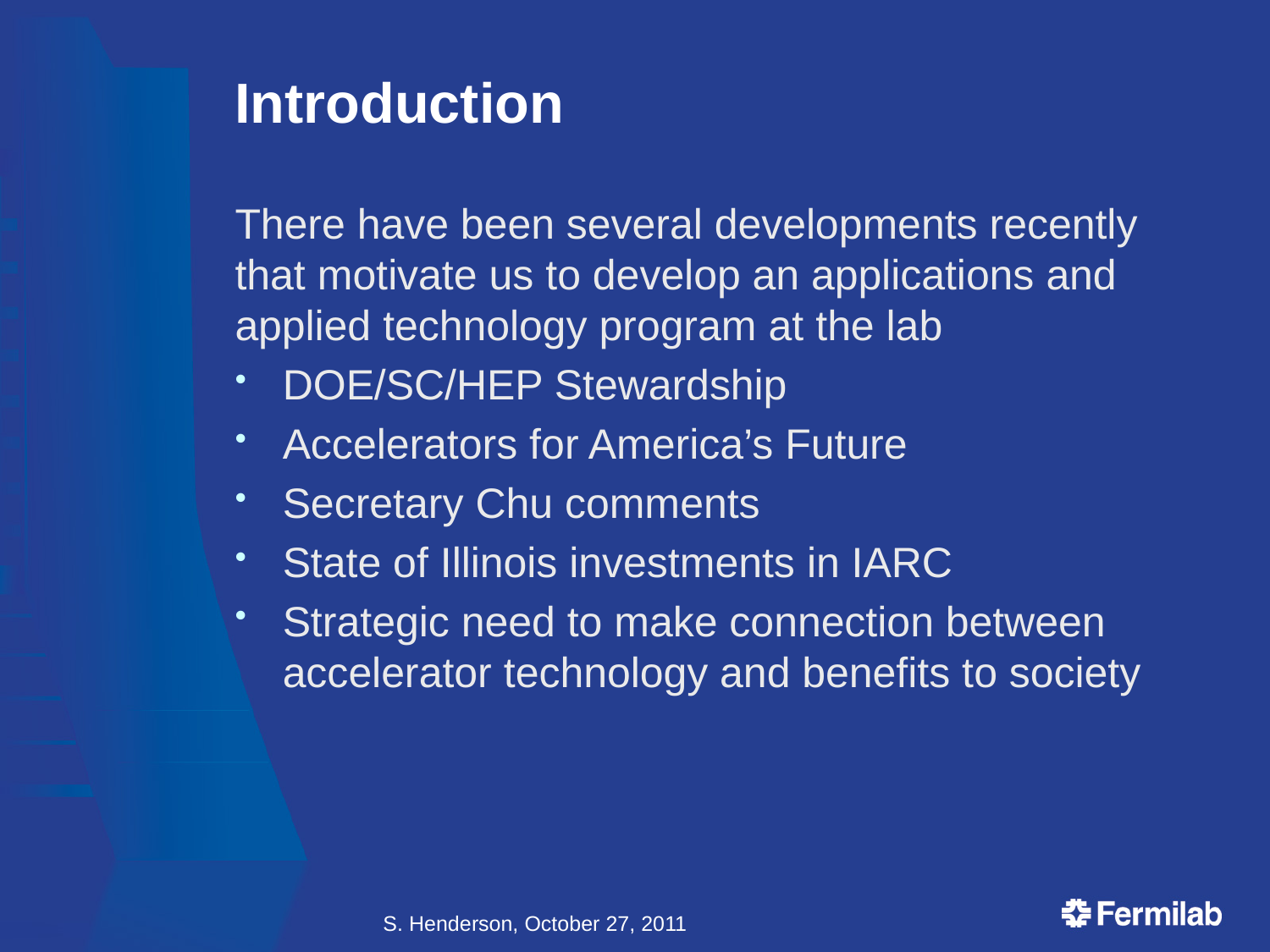

# Introduction
There have been several developments recently that motivate us to develop an applications and applied technology program at the lab
DOE/SC/HEP Stewardship
Accelerators for America’s Future
Secretary Chu comments
State of Illinois investments in IARC
Strategic need to make connection between accelerator technology and benefits to society
S. Henderson, October 27, 2011